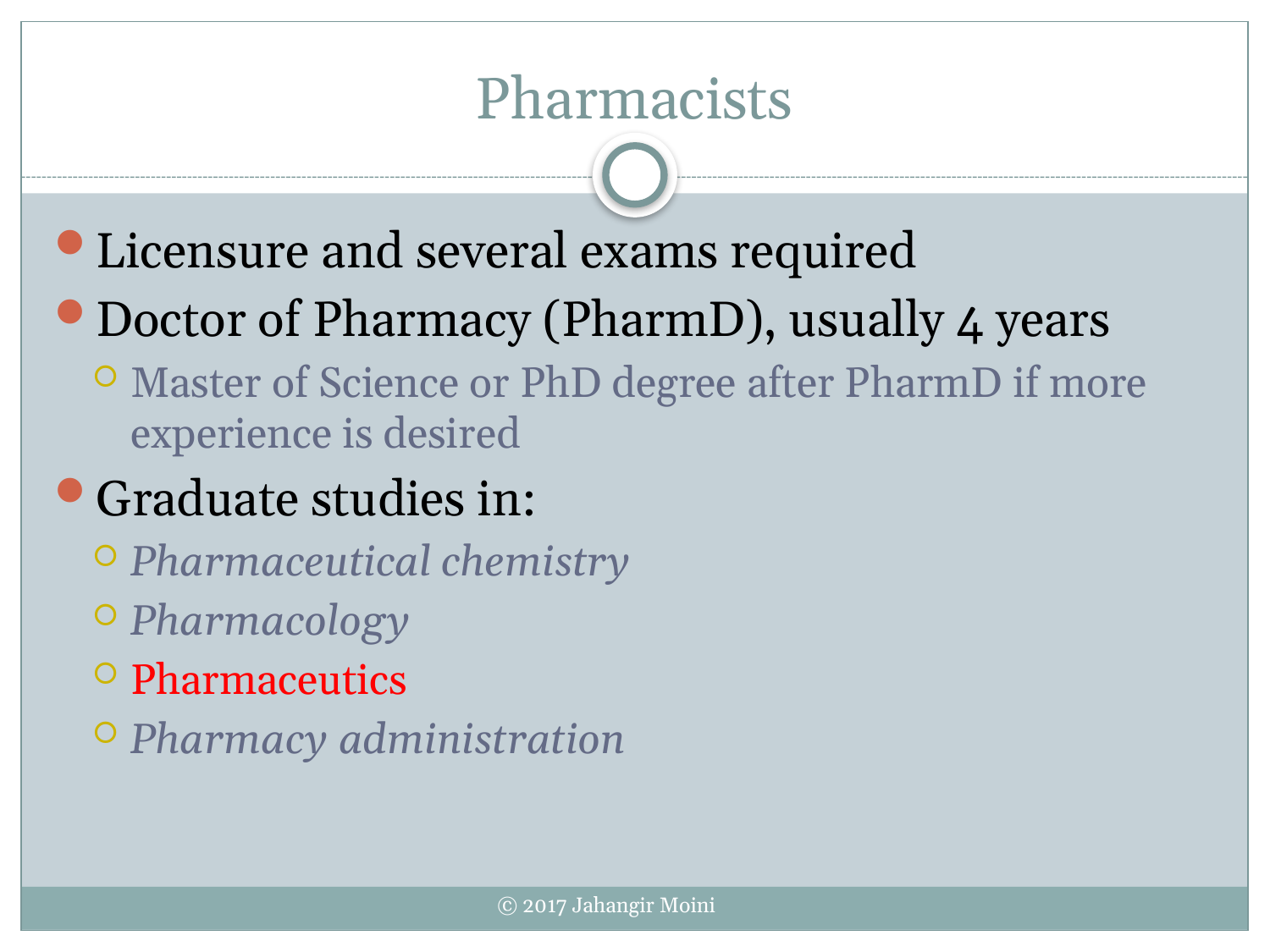

# Pharmacists
Licensure and several exams required
Doctor of Pharmacy (PharmD), usually 4 years
Master of Science or PhD degree after PharmD if more experience is desired
Graduate studies in:
Pharmaceutical chemistry
Pharmacology
Pharmaceutics
Pharmacy administration